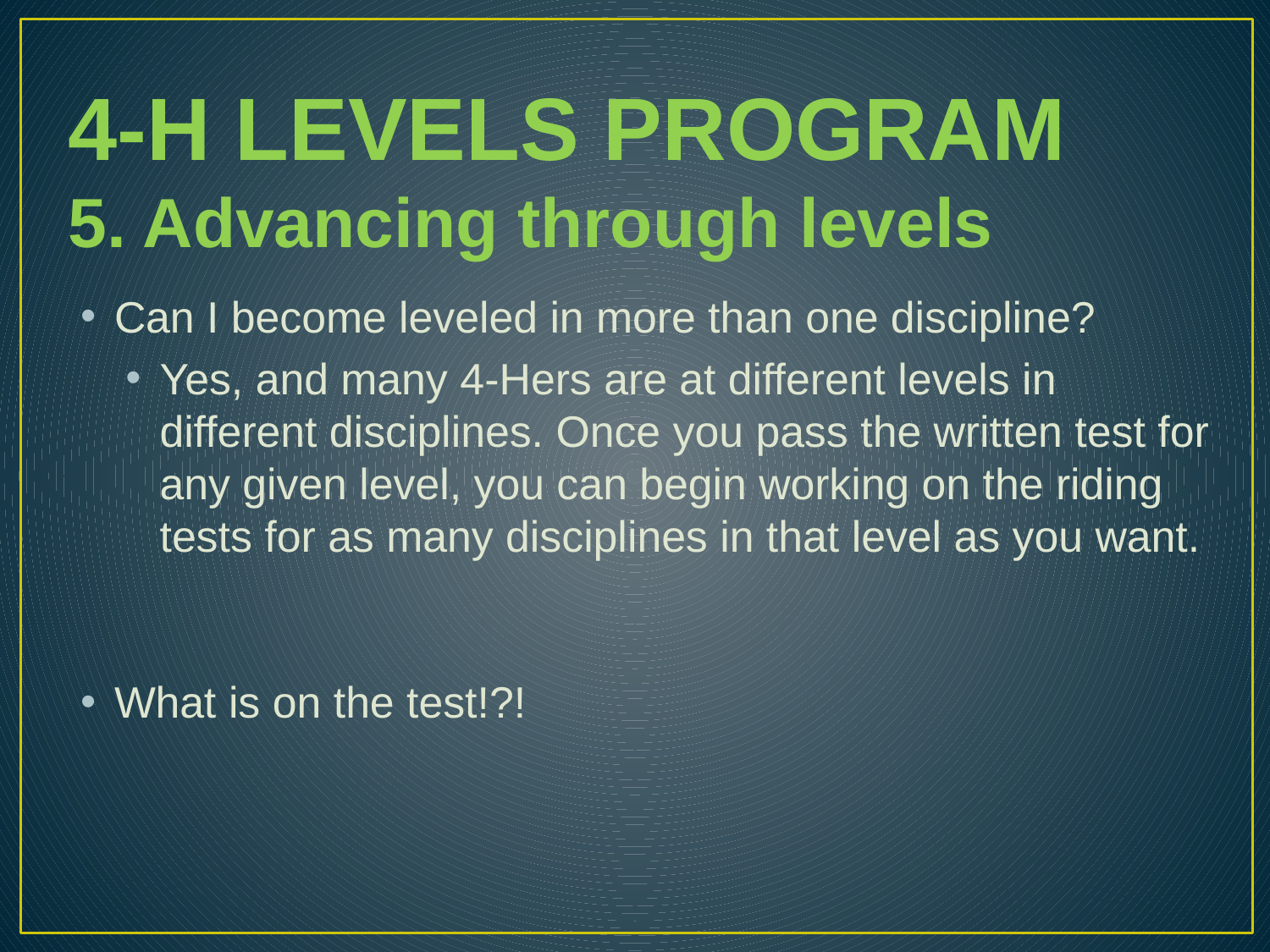

# 4-H LEVELS PROGRAM
5. Advancing through levels
Can I become leveled in more than one discipline?
Yes, and many 4-Hers are at different levels in different disciplines. Once you pass the written test for any given level, you can begin working on the riding tests for as many disciplines in that level as you want.
What is on the test!?!